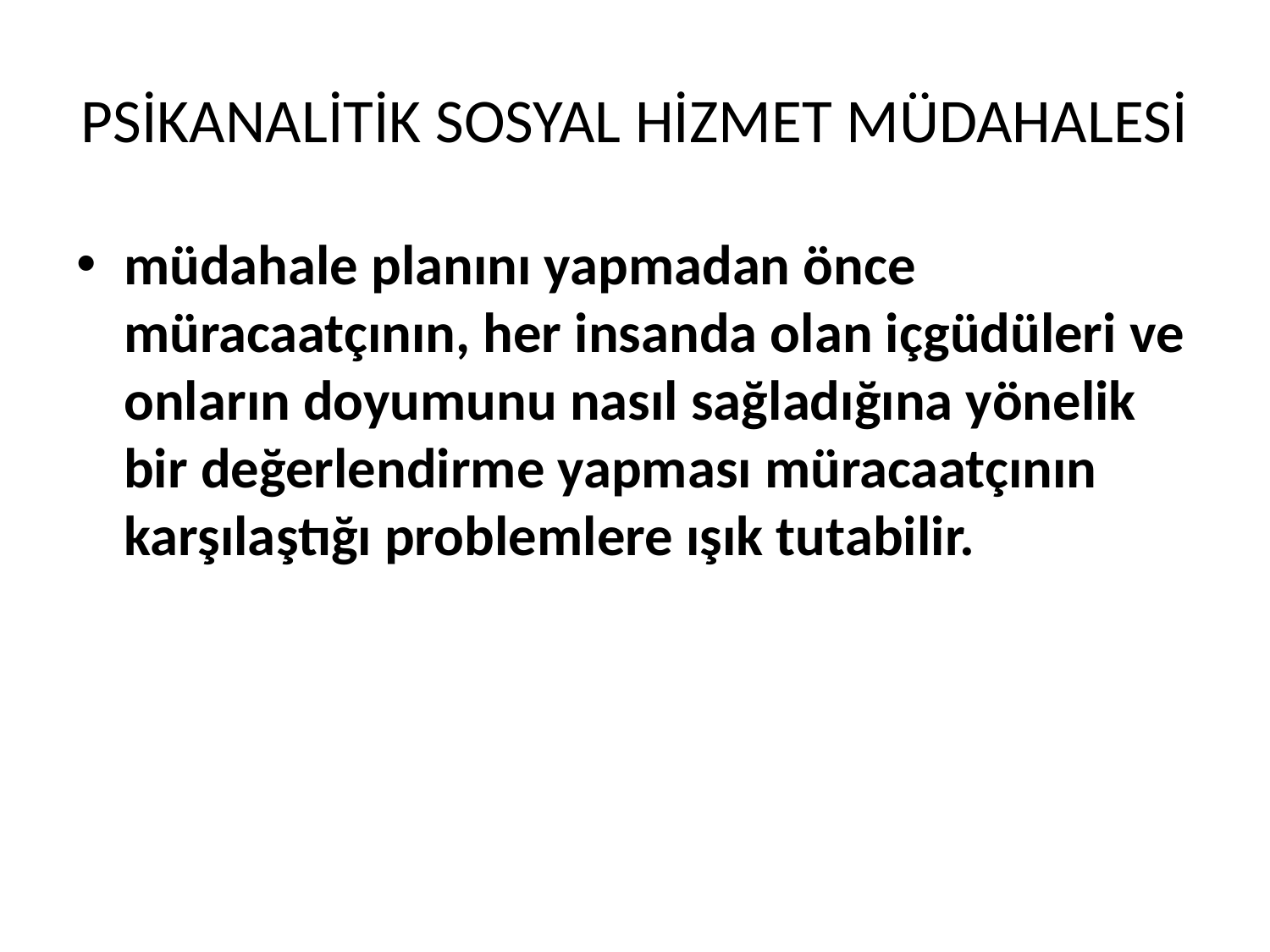

# PSİKANALİTİK SOSYAL HİZMET MÜDAHALESİ
müdahale planını yapmadan önce müracaatçının, her insanda olan içgüdüleri ve onların doyumunu nasıl sağladığına yönelik bir değerlendirme yapması müracaatçının karşılaştığı problemlere ışık tutabilir.